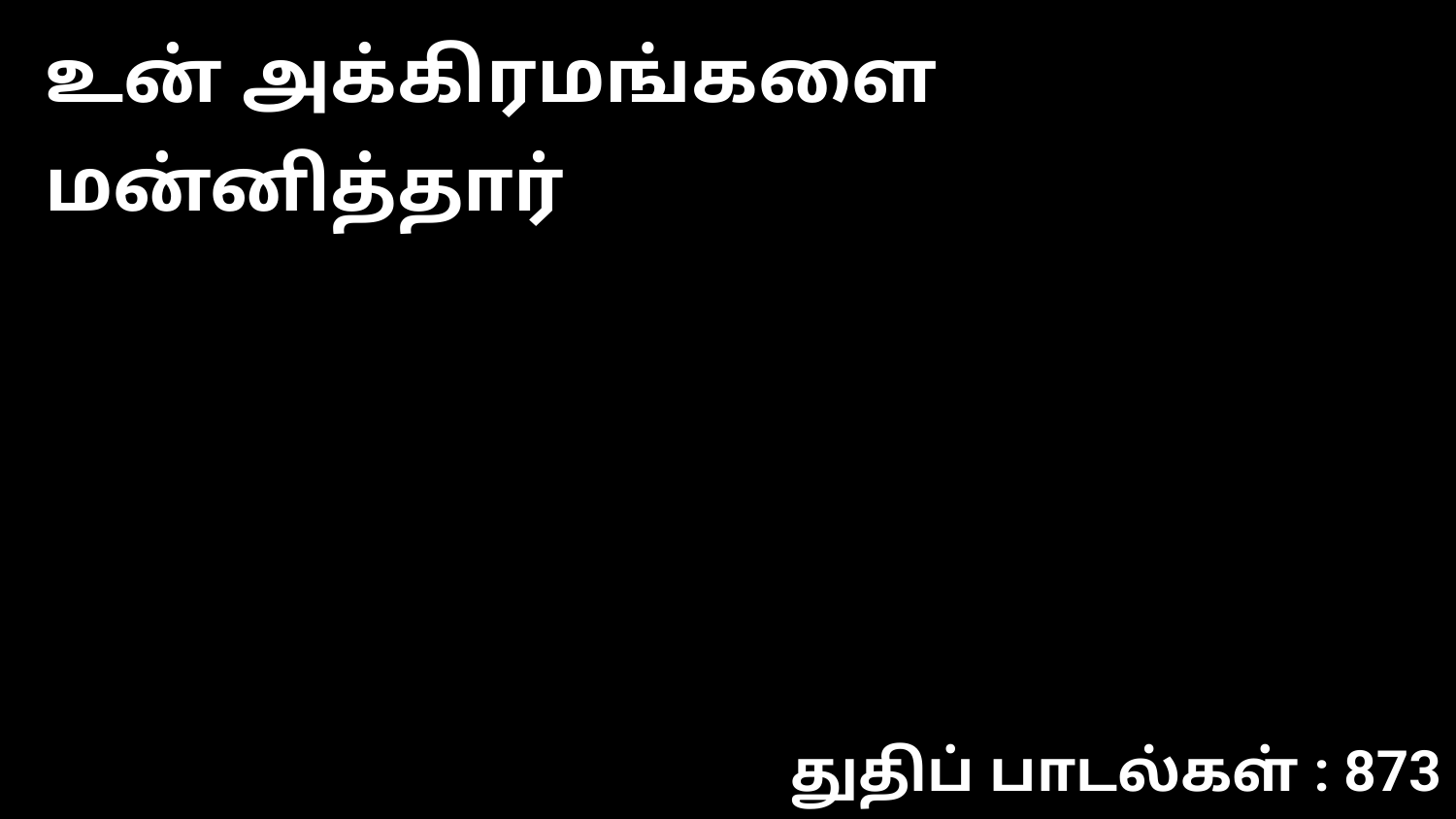

உன் அக்கிரமங்களை மன்னித்தார்
துதிப் பாடல்கள் : 873